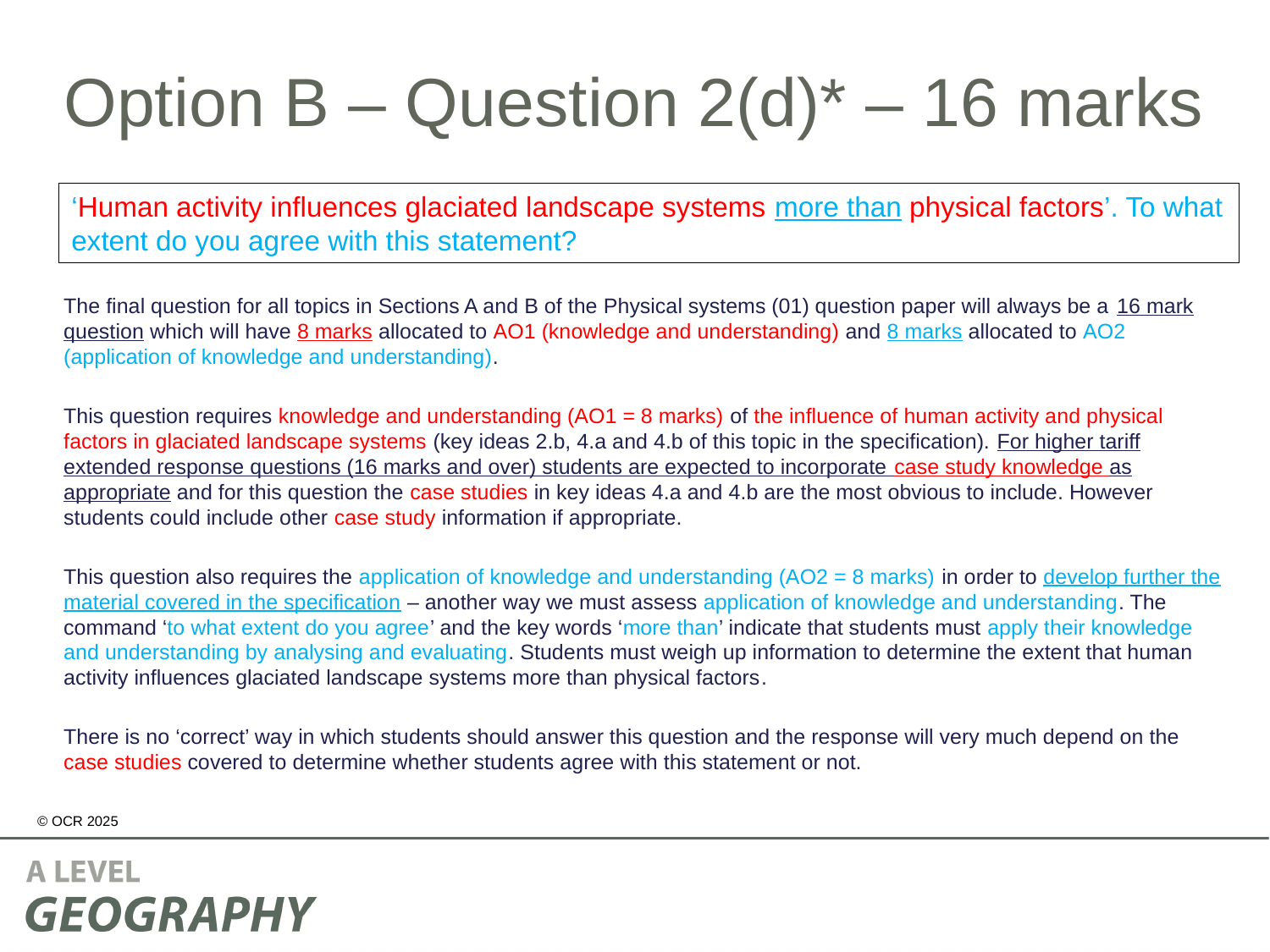

# Option B – Question 2(d)* – 16 marks
‘Human activity influences glaciated landscape systems more than physical factors’. To what extent do you agree with this statement?
The final question for all topics in Sections A and B of the Physical systems (01) question paper will always be a 16 mark question which will have 8 marks allocated to AO1 (knowledge and understanding) and 8 marks allocated to AO2 (application of knowledge and understanding).

This question requires knowledge and understanding (AO1 = 8 marks) of the influence of human activity and physical factors in glaciated landscape systems (key ideas 2.b, 4.a and 4.b of this topic in the specification). For higher tariff extended response questions (16 marks and over) students are expected to incorporate case study knowledge as appropriate and for this question the case studies in key ideas 4.a and 4.b are the most obvious to include. However students could include other case study information if appropriate.

This question also requires the application of knowledge and understanding (AO2 = 8 marks) in order to develop further the material covered in the specification – another way we must assess application of knowledge and understanding. The command ‘to what extent do you agree’ and the key words ‘more than’ indicate that students must apply their knowledge and understanding by analysing and evaluating. Students must weigh up information to determine the extent that human activity influences glaciated landscape systems more than physical factors.

There is no ‘correct’ way in which students should answer this question and the response will very much depend on the case studies covered to determine whether students agree with this statement or not.